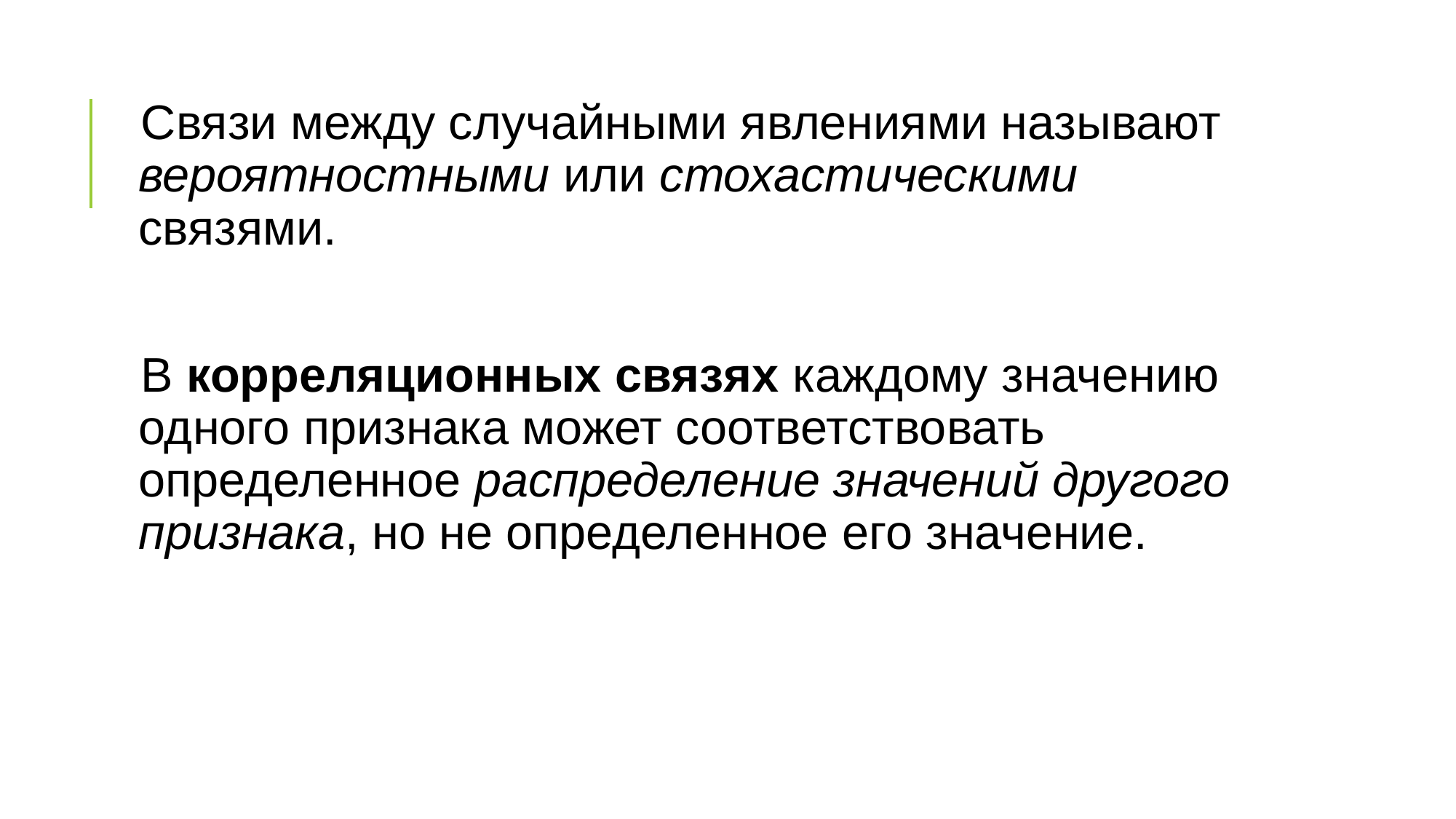

Связи между случайными явлениями называют вероятностными или стохастическими связями.

В корреляционных связях каждому значению одного признака может соответствовать  определенное распределение значений другого признака, но не определенное его значение.